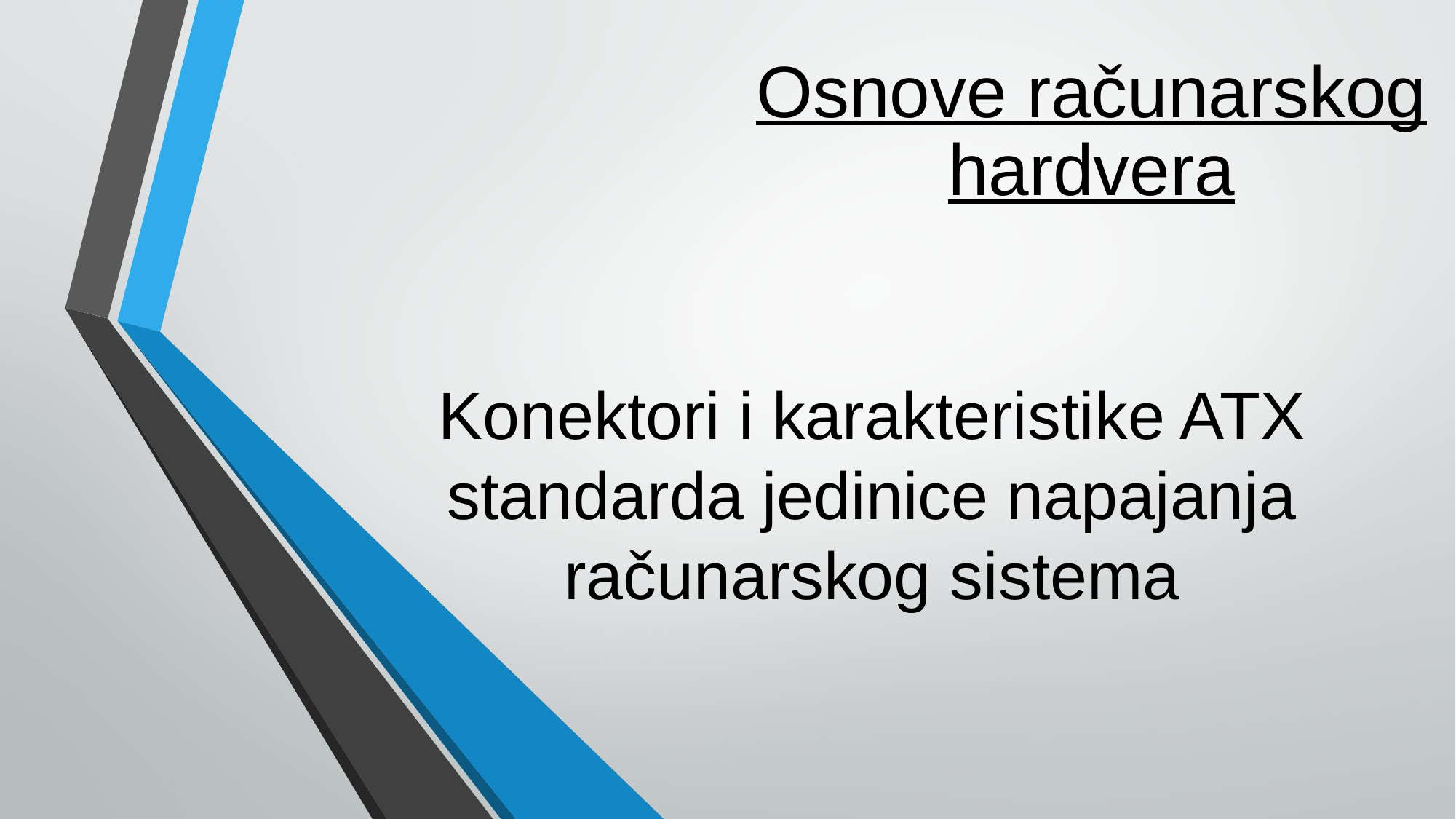

Osnove računarskog hardvera
# Konektori i karakteristike ATX standarda jedinice napajanja računarskog sistema